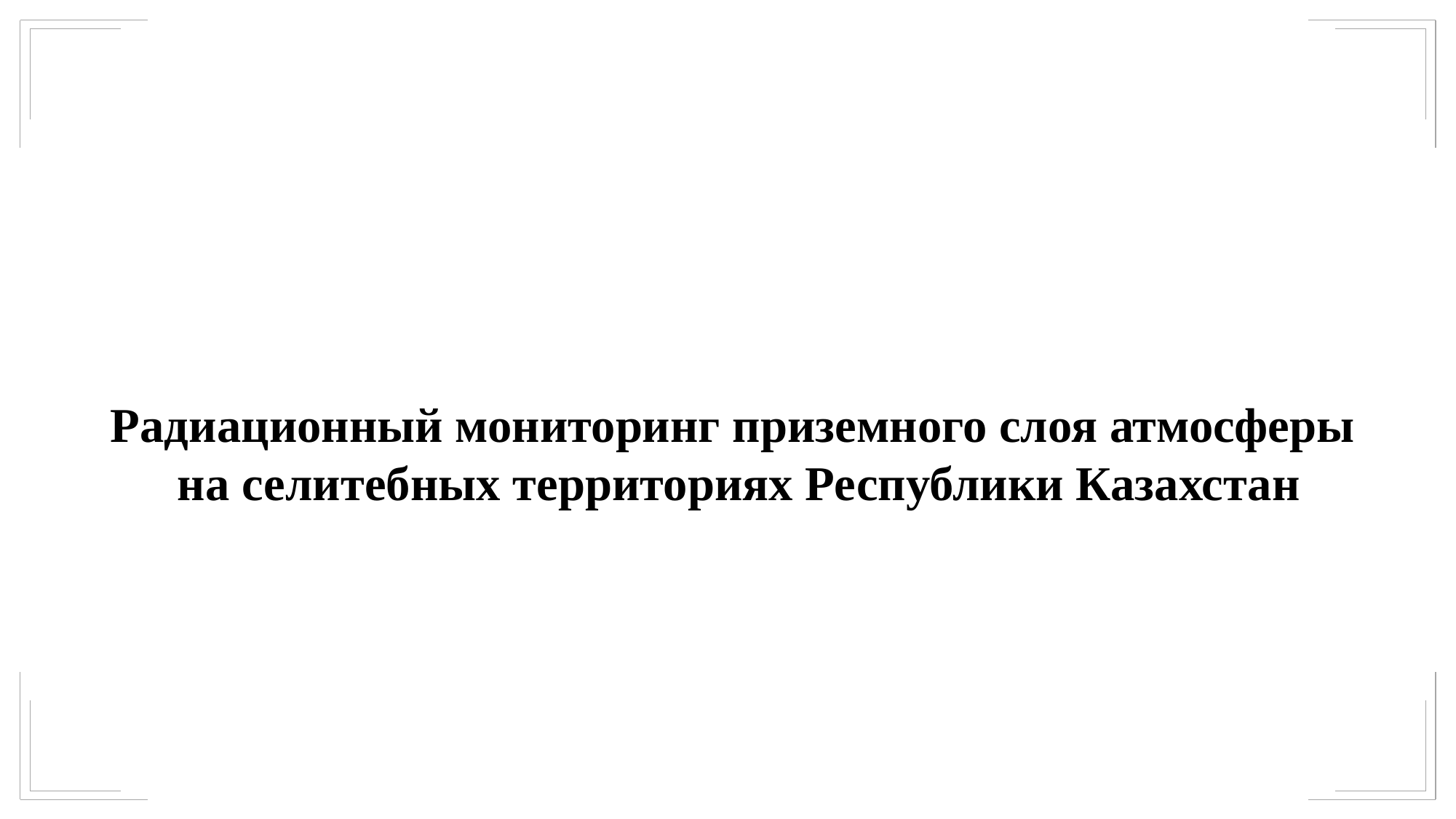

Радиационный мониторинг приземного слоя атмосферы
на селитебных территориях Республики Казахстан